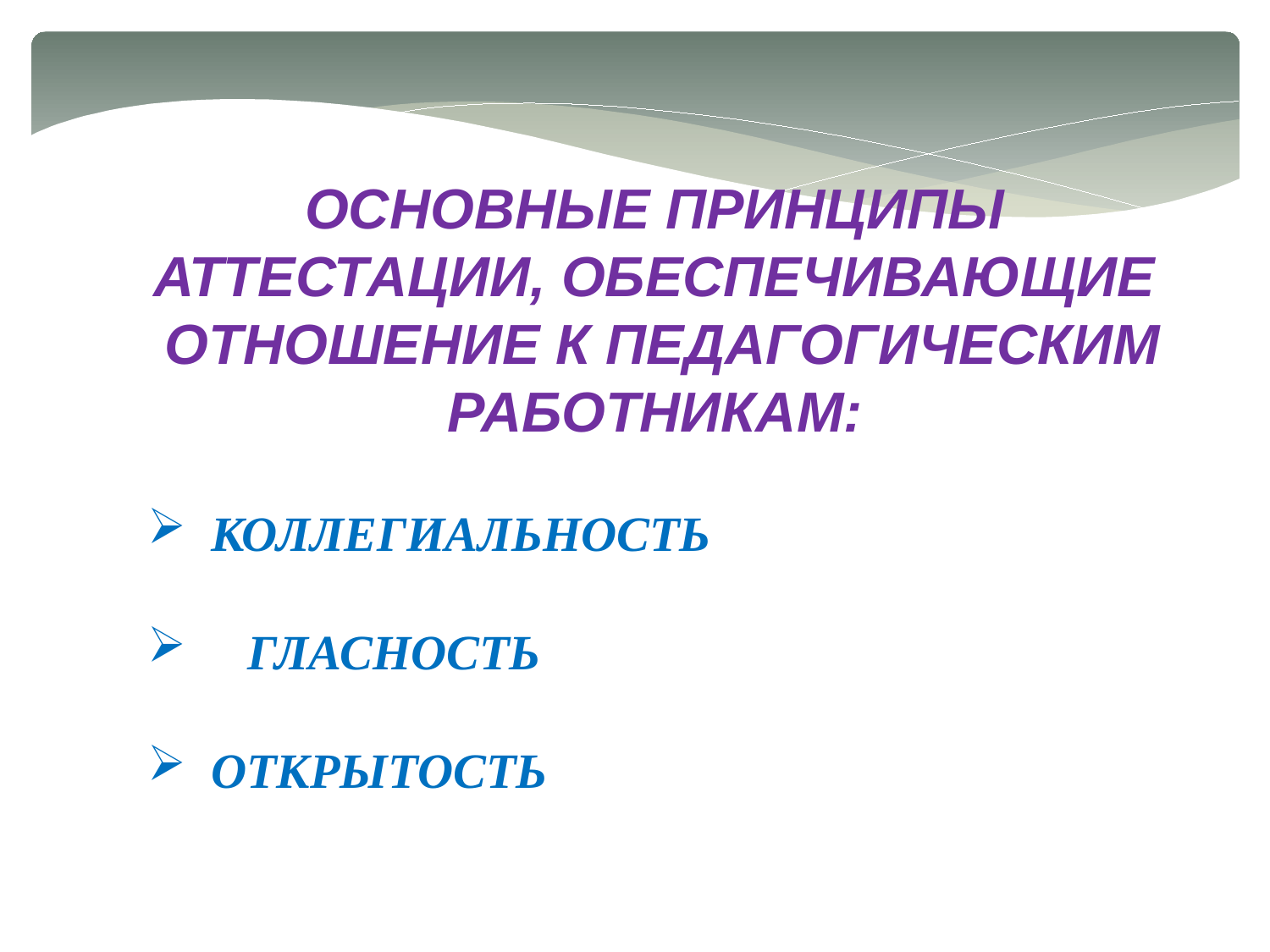

ОСНОВНЫЕ ПРИНЦИПЫ АТТЕСТАЦИИ, ОБЕСПЕЧИВАЮЩИЕ  ОТНОШЕНИЕ К ПЕДАГОГИЧЕСКИМ РАБОТНИКАМ:

КОЛЛЕГИАЛЬНОСТЬ

   ГЛАСНОСТЬ

ОТКРЫТОСТЬ